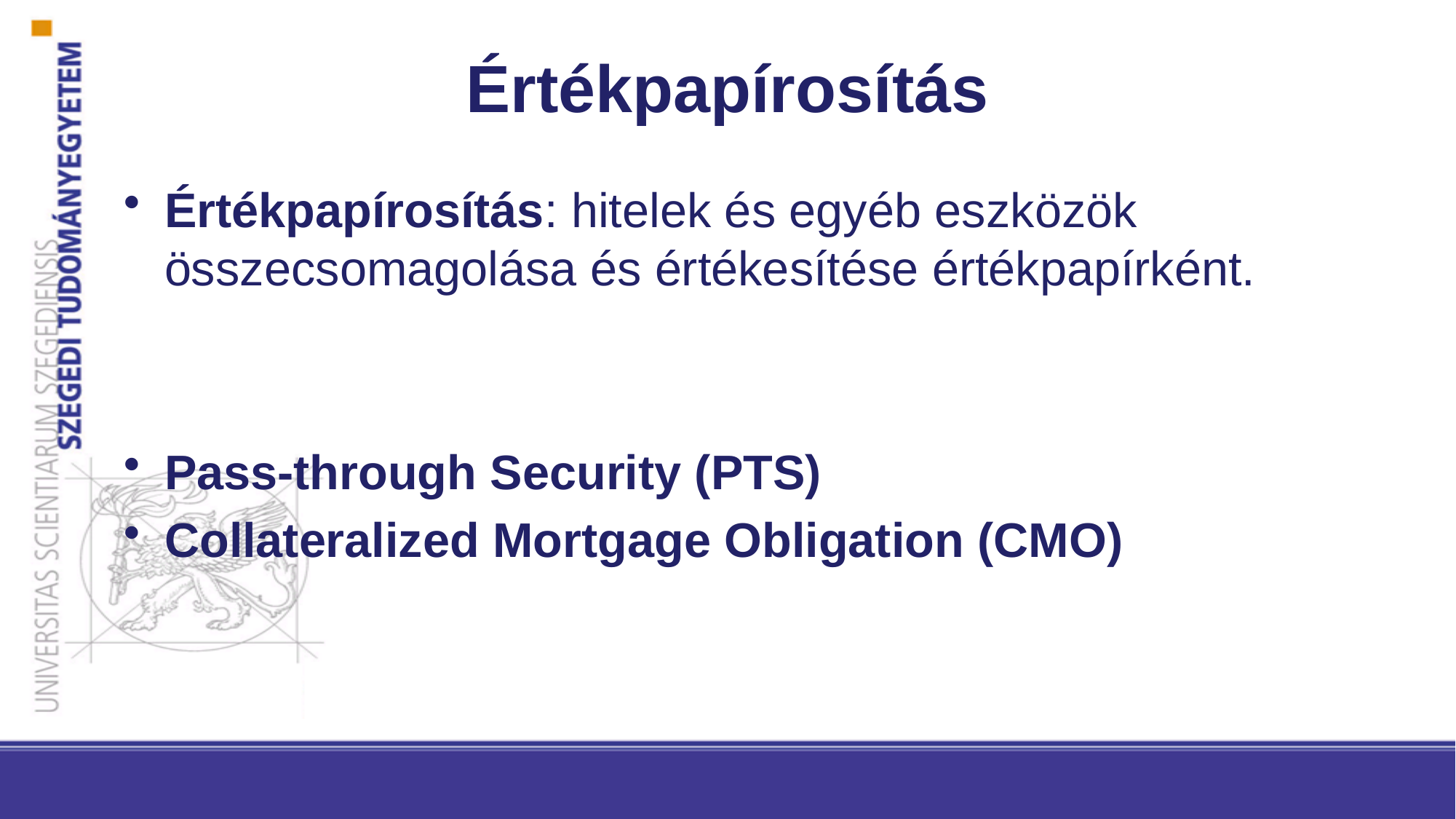

# Értékpapírosítás
Értékpapírosítás: hitelek és egyéb eszközök összecsomagolása és értékesítése értékpapírként.

Pass-through Security (PTS)
Collateralized Mortgage Obligation (CMO)